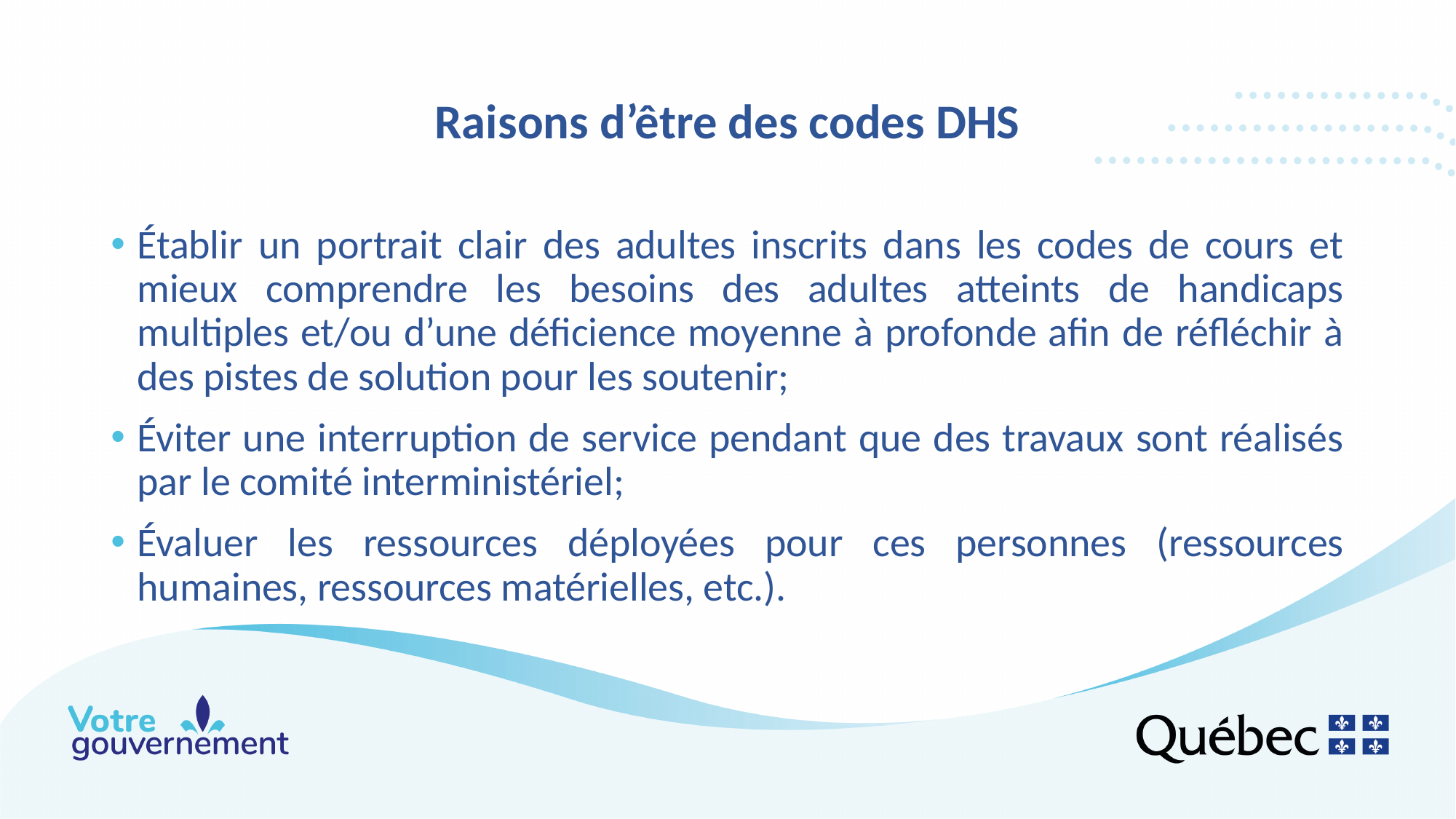

# Raisons d’être des codes DHS
Établir un portrait clair des adultes inscrits dans les codes de cours et mieux comprendre les besoins des adultes atteints de handicaps multiples et/ou d’une déficience moyenne à profonde afin de réfléchir à des pistes de solution pour les soutenir;
Éviter une interruption de service pendant que des travaux sont réalisés par le comité interministériel;
Évaluer les ressources déployées pour ces personnes (ressources humaines, ressources matérielles, etc.).